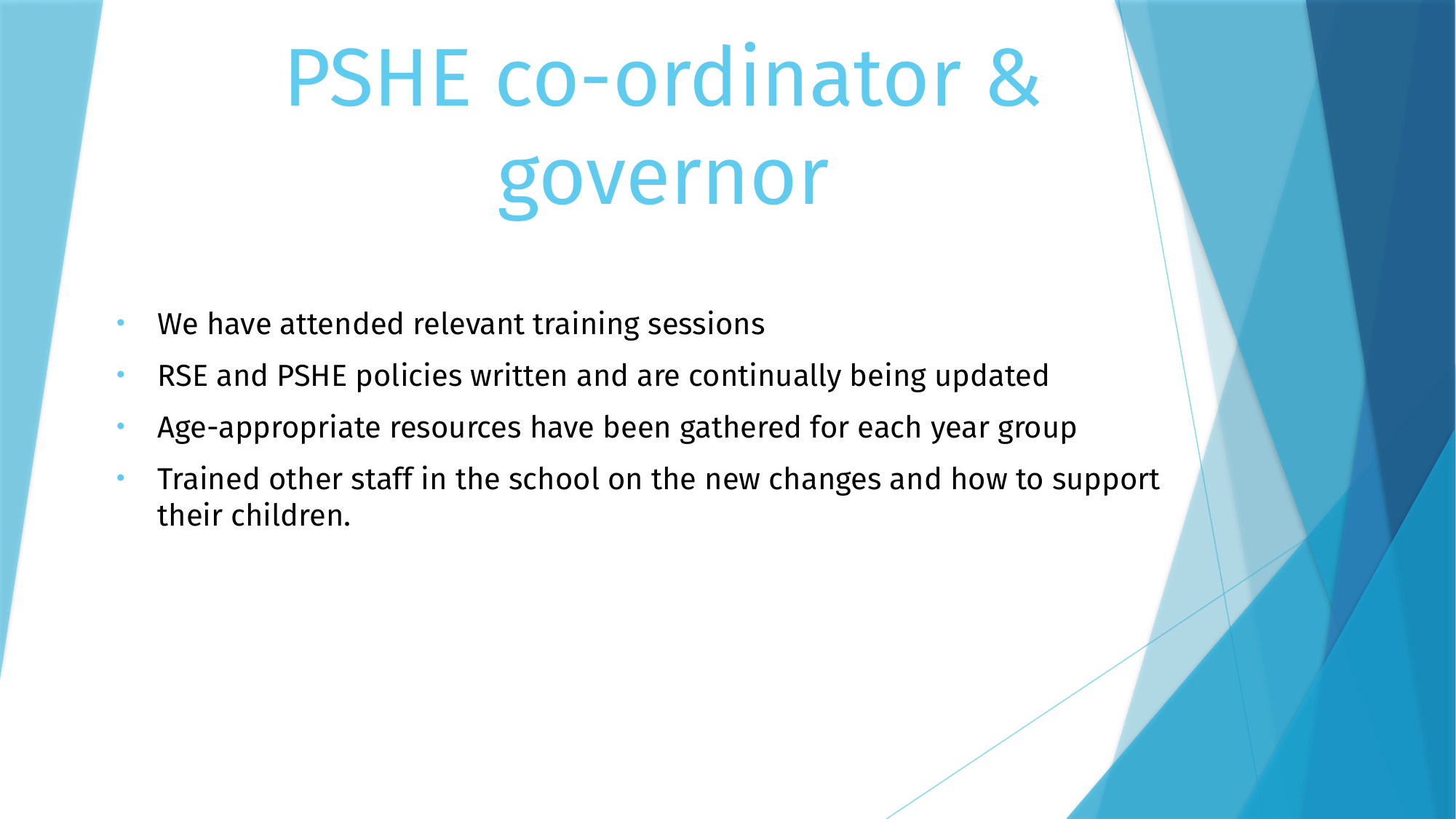

# PSHE co-ordinator & governor

We have attended relevant training sessions
RSE and PSHE policies written and are continually being updated
Age-appropriate resources have been gathered for each year group
Trained other staff in the school on the new changes and how to support their children.